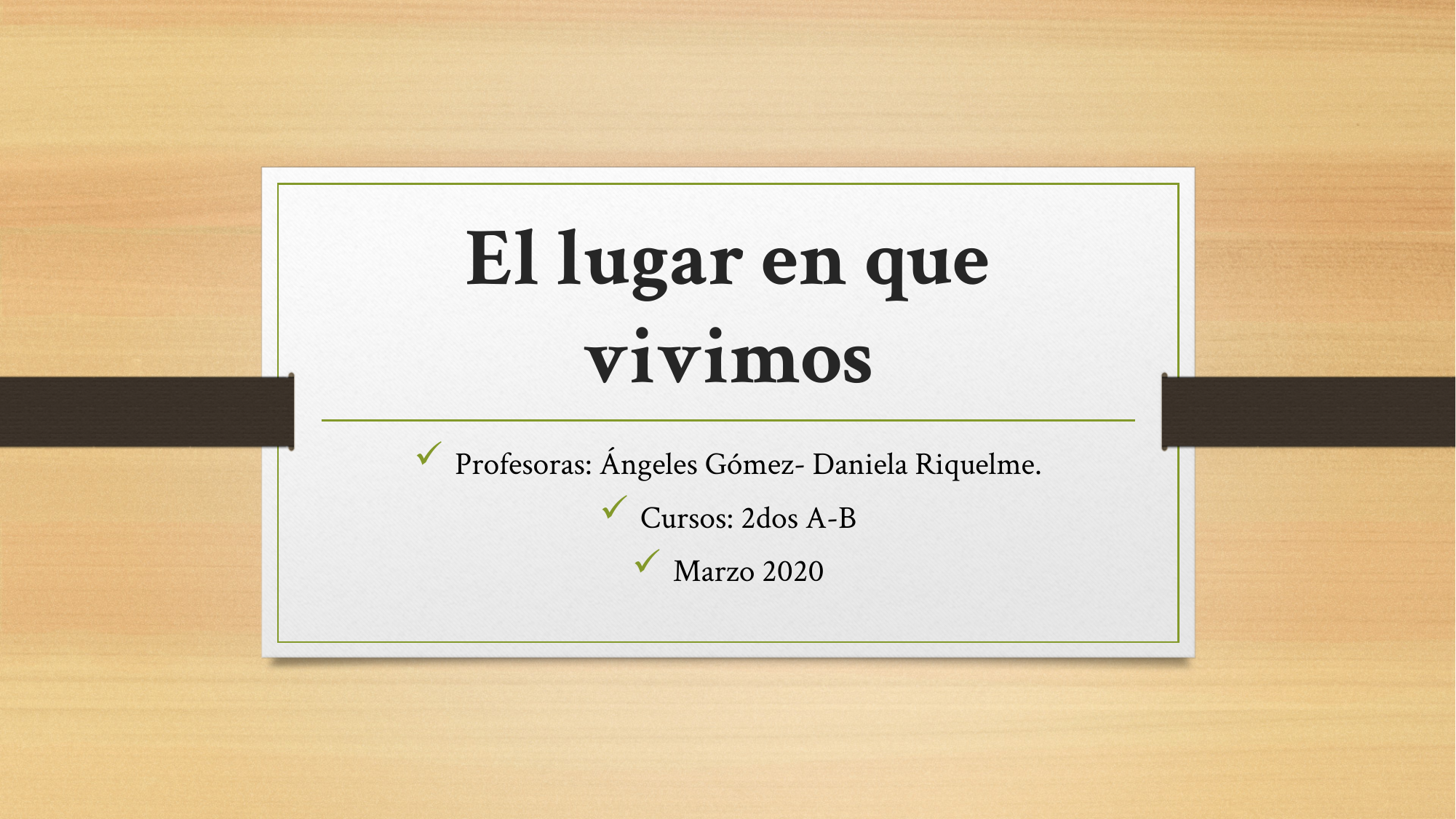

# El lugar en que vivimos
Profesoras: Ángeles Gómez- Daniela Riquelme.
Cursos: 2dos A-B
Marzo 2020